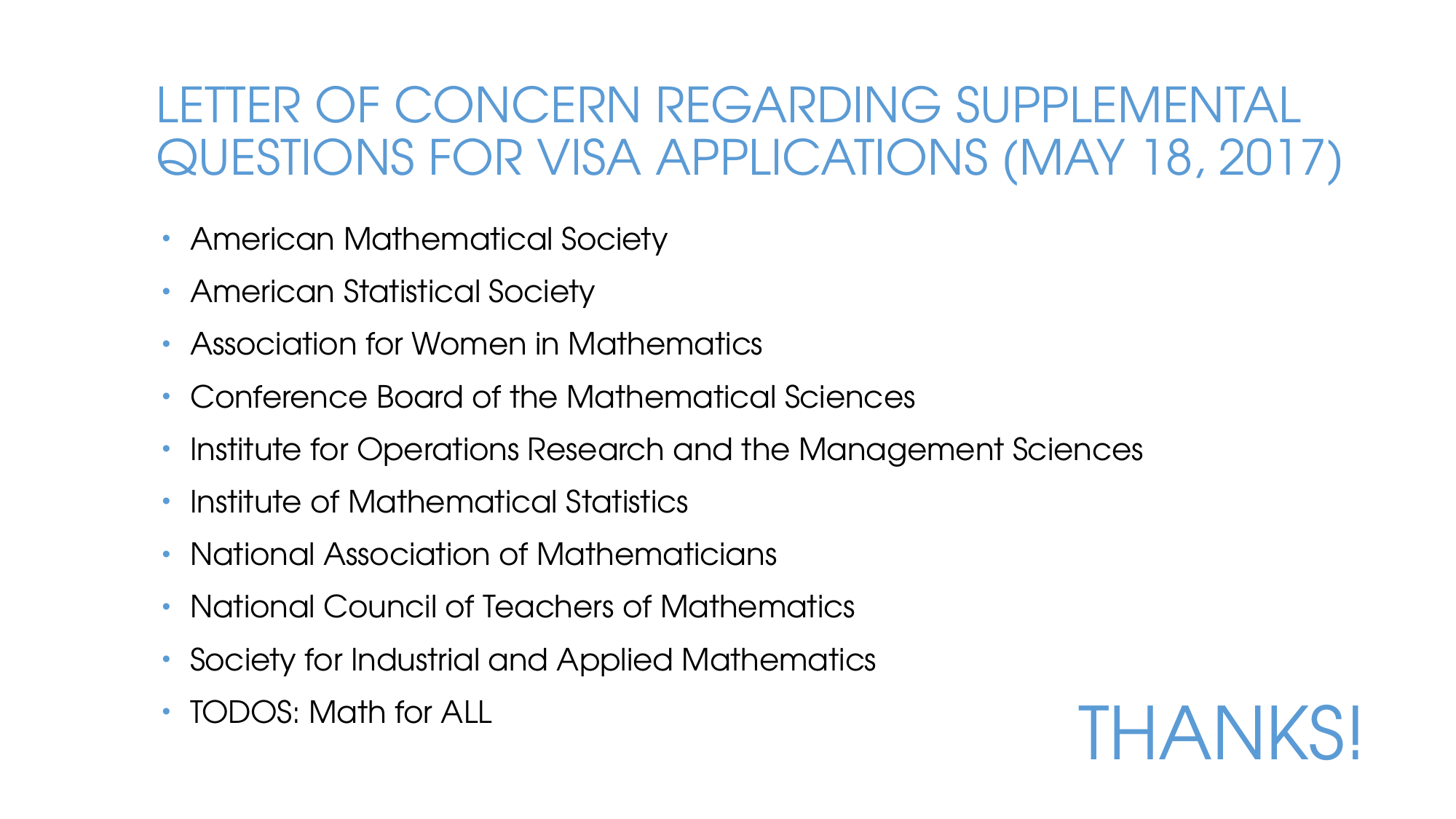

# Letter of Concern regarding Supplemental Questions for VISA applications (May 18, 2017)
American Mathematical Society
American Statistical Society
Association for Women in Mathematics
Conference Board of the Mathematical Sciences
Institute for Operations Research and the Management Sciences
Institute of Mathematical Statistics
National Association of Mathematicians
National Council of Teachers of Mathematics
Society for Industrial and Applied Mathematics
TODOS: Math for ALL

THANKS!